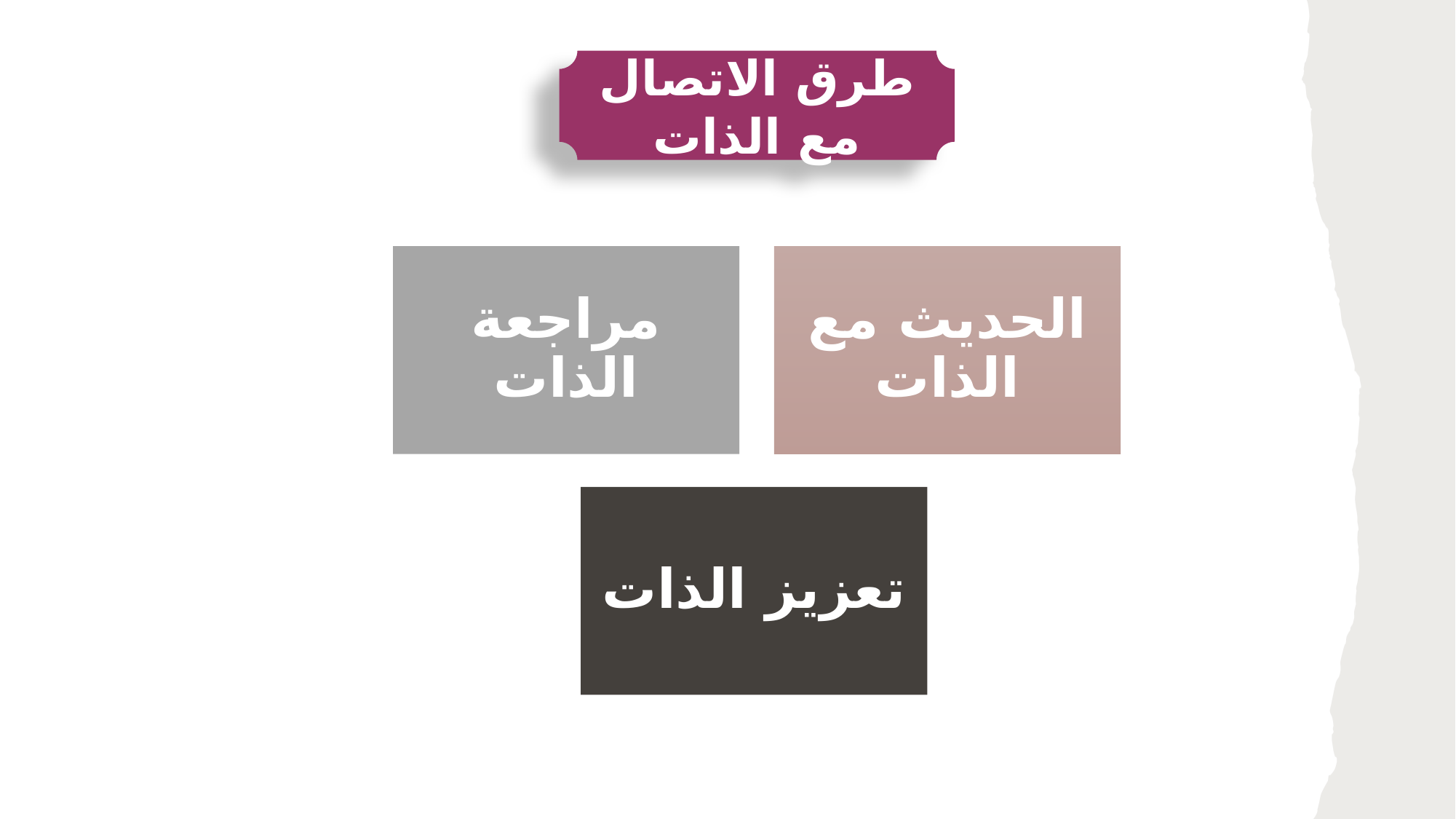

طرق الاتصال مع الذات
تعزيز الذات
الحديث مع الذات
مراجعة الذات